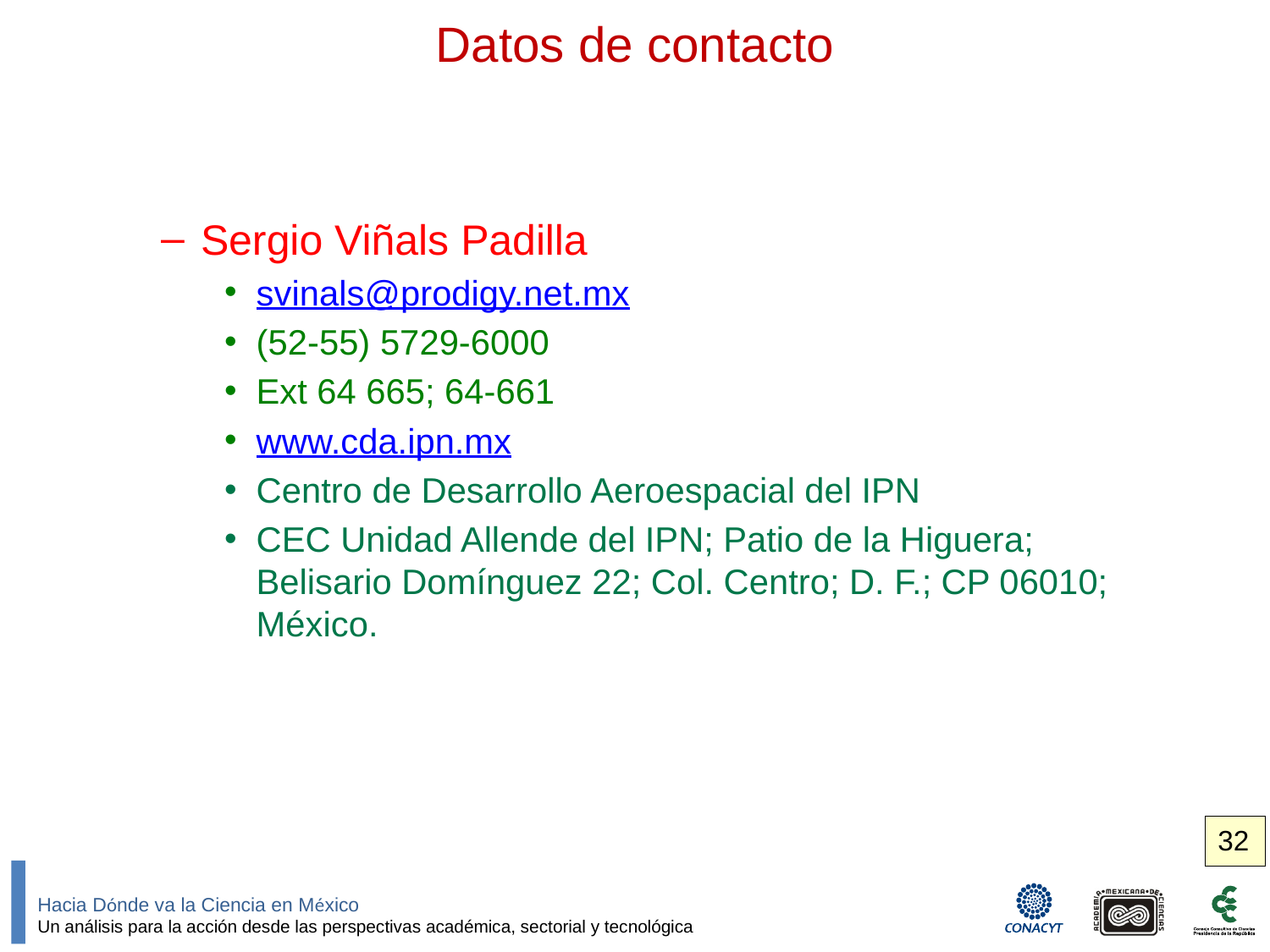

# Datos de contacto
Sergio Viñals Padilla
svinals@prodigy.net.mx
(52-55) 5729-6000
Ext 64 665; 64-661
www.cda.ipn.mx
Centro de Desarrollo Aeroespacial del IPN
CEC Unidad Allende del IPN; Patio de la Higuera; Belisario Domínguez 22; Col. Centro; D. F.; CP 06010; México.

32